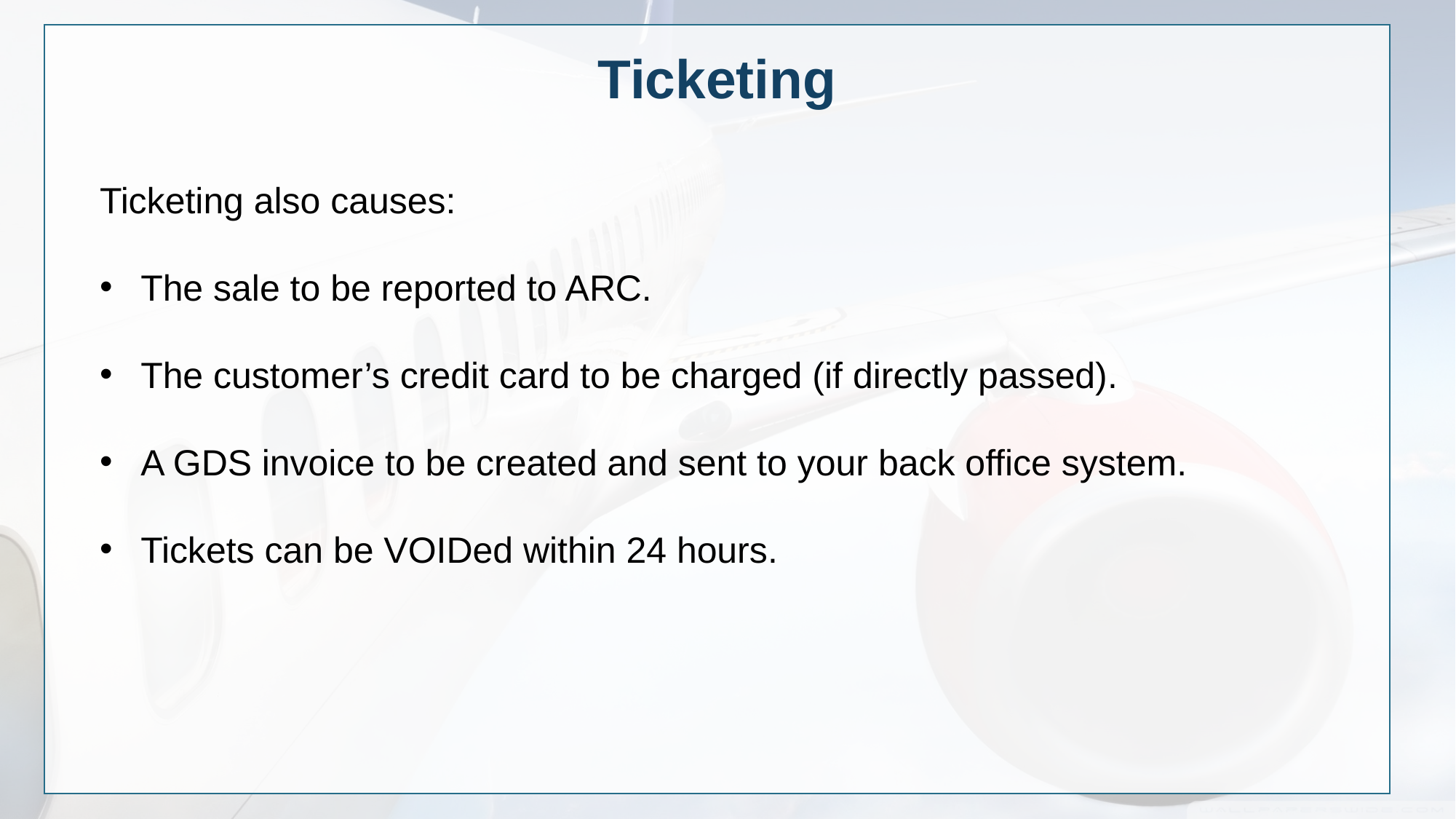

Ticketing
Ticketing also causes:

The sale to be reported to ARC.

The customer’s credit card to be charged (if directly passed).

A GDS invoice to be created and sent to your back office system.

Tickets can be VOIDed within 24 hours.